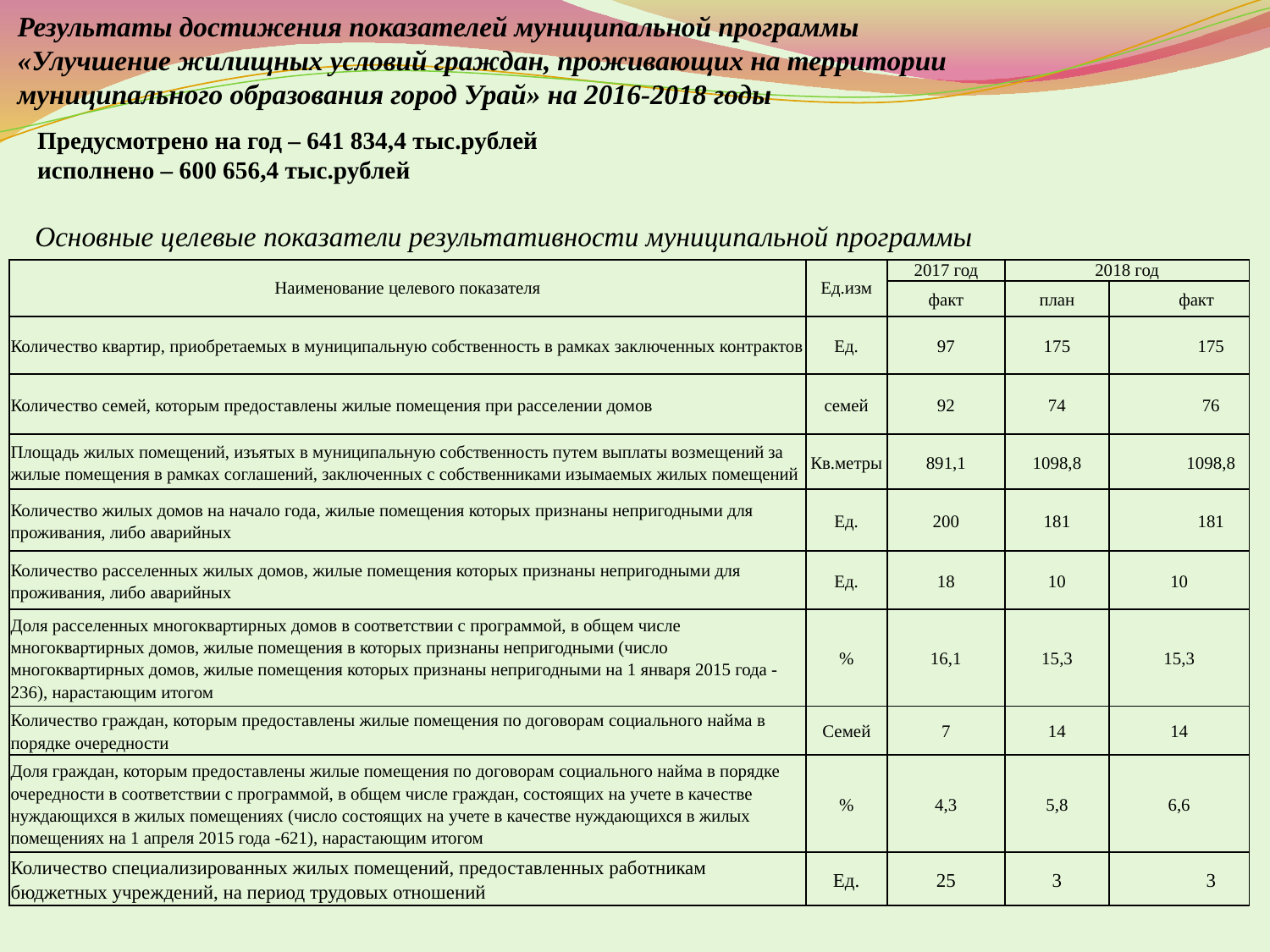

Результаты достижения показателей муниципальной программы
«Улучшение жилищных условий граждан, проживающих на территории
муниципального образования город Урай» на 2016-2018 годы
Предусмотрено на год – 641 834,4 тыс.рублей
исполнено – 600 656,4 тыс.рублей
Основные целевые показатели результативности муниципальной программы
| Наименование целевого показателя | Ед.изм | 2017 год | 2018 год |  |
| --- | --- | --- | --- | --- |
|  |  | факт | план | факт |
| Количество квартир, приобретаемых в муниципальную собственность в рамках заключенных контрактов | Ед. | 97 | 175 | 175 |
| Количество семей, которым предоставлены жилые помещения при расселении домов | семей | 92 | 74 | 76 |
| Площадь жилых помещений, изъятых в муниципальную собственность путем выплаты возмещений за жилые помещения в рамках соглашений, заключенных с собственниками изымаемых жилых помещений | Кв.метры | 891,1 | 1098,8 | 1098,8 |
| Количество жилых домов на начало года, жилые помещения которых признаны непригодными для проживания, либо аварийных | Ед. | 200 | 181 | 181 |
| Количество расселенных жилых домов, жилые помещения которых признаны непригодными для проживания, либо аварийных | Ед. | 18 | 10 | 10 |
| Доля расселенных многоквартирных домов в соответствии с программой, в общем числе многоквартирных домов, жилые помещения в которых признаны непригодными (число многоквартирных домов, жилые помещения которых признаны непригодными на 1 января 2015 года -236), нарастающим итогом | % | 16,1 | 15,3 | 15,3 |
| Количество граждан, которым предоставлены жилые помещения по договорам социального найма в порядке очередности | Семей | 7 | 14 | 14 |
| Доля граждан, которым предоставлены жилые помещения по договорам социального найма в порядке очередности в соответствии с программой, в общем числе граждан, состоящих на учете в качестве нуждающихся в жилых помещениях (число состоящих на учете в качестве нуждающихся в жилых помещениях на 1 апреля 2015 года -621), нарастающим итогом | % | 4,3 | 5,8 | 6,6 |
| Количество специализированных жилых помещений, предоставленных работникам бюджетных учреждений, на период трудовых отношений | Ед. | 25 | 3 | 3 |